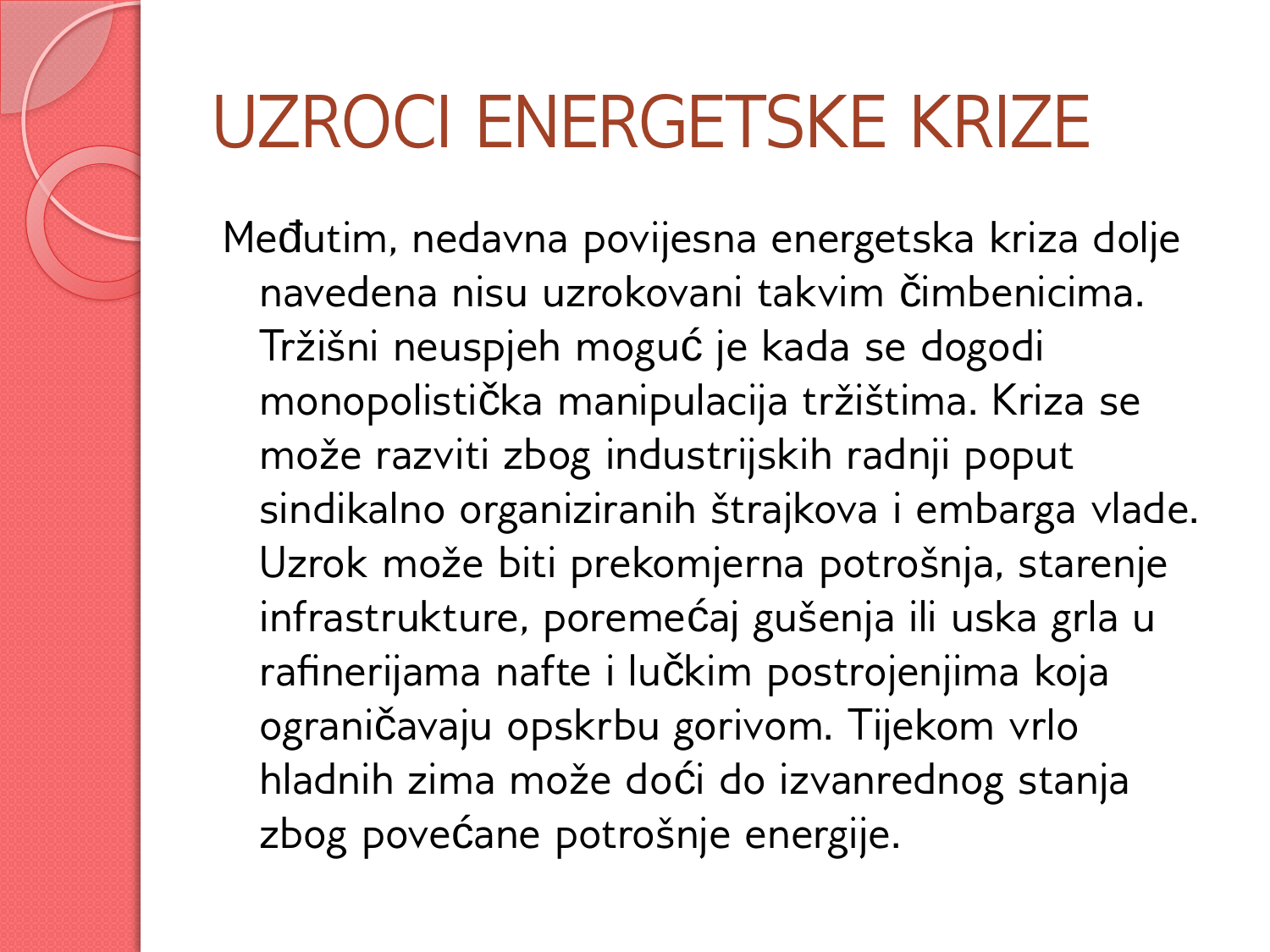

# UZROCI ENERGETSKE KRIZE
Međutim, nedavna povijesna energetska kriza dolje navedena nisu uzrokovani takvim čimbenicima. Tržišni neuspjeh moguć je kada se dogodi monopolistička manipulacija tržištima. Kriza se može razviti zbog industrijskih radnji poput sindikalno organiziranih štrajkova i embarga vlade. Uzrok može biti prekomjerna potrošnja, starenje infrastrukture, poremećaj gušenja ili uska grla u rafinerijama nafte i lučkim postrojenjima koja ograničavaju opskrbu gorivom. Tijekom vrlo hladnih zima može doći do izvanrednog stanja zbog povećane potrošnje energije.